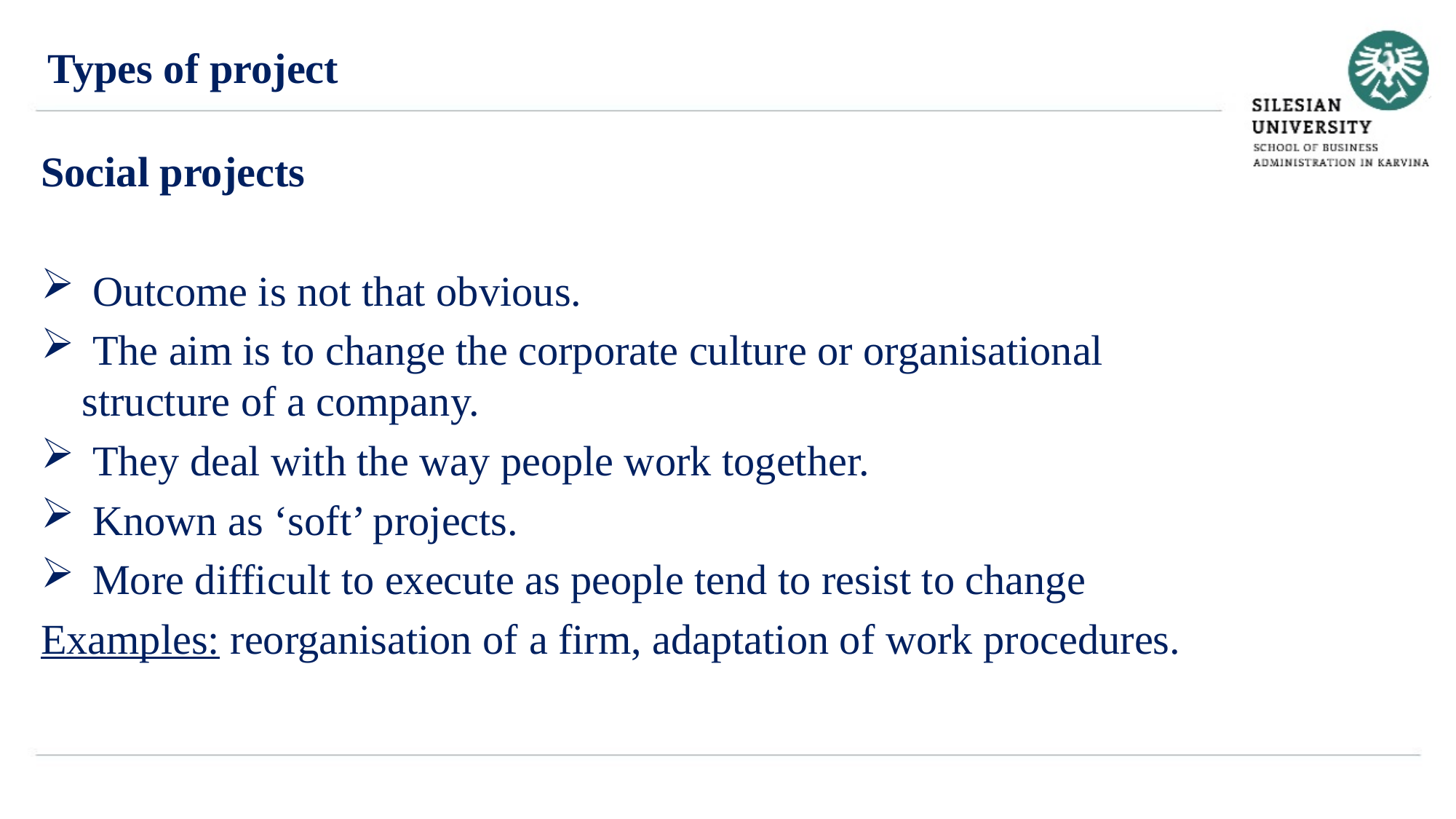

Types of project
Social projects

 Outcome is not that obvious.
 The aim is to change the corporate culture or organisational structure of a company.
 They deal with the way people work together.
 Known as ‘soft’ projects.
 More difficult to execute as people tend to resist to change
Examples: reorganisation of a firm, adaptation of work procedures.